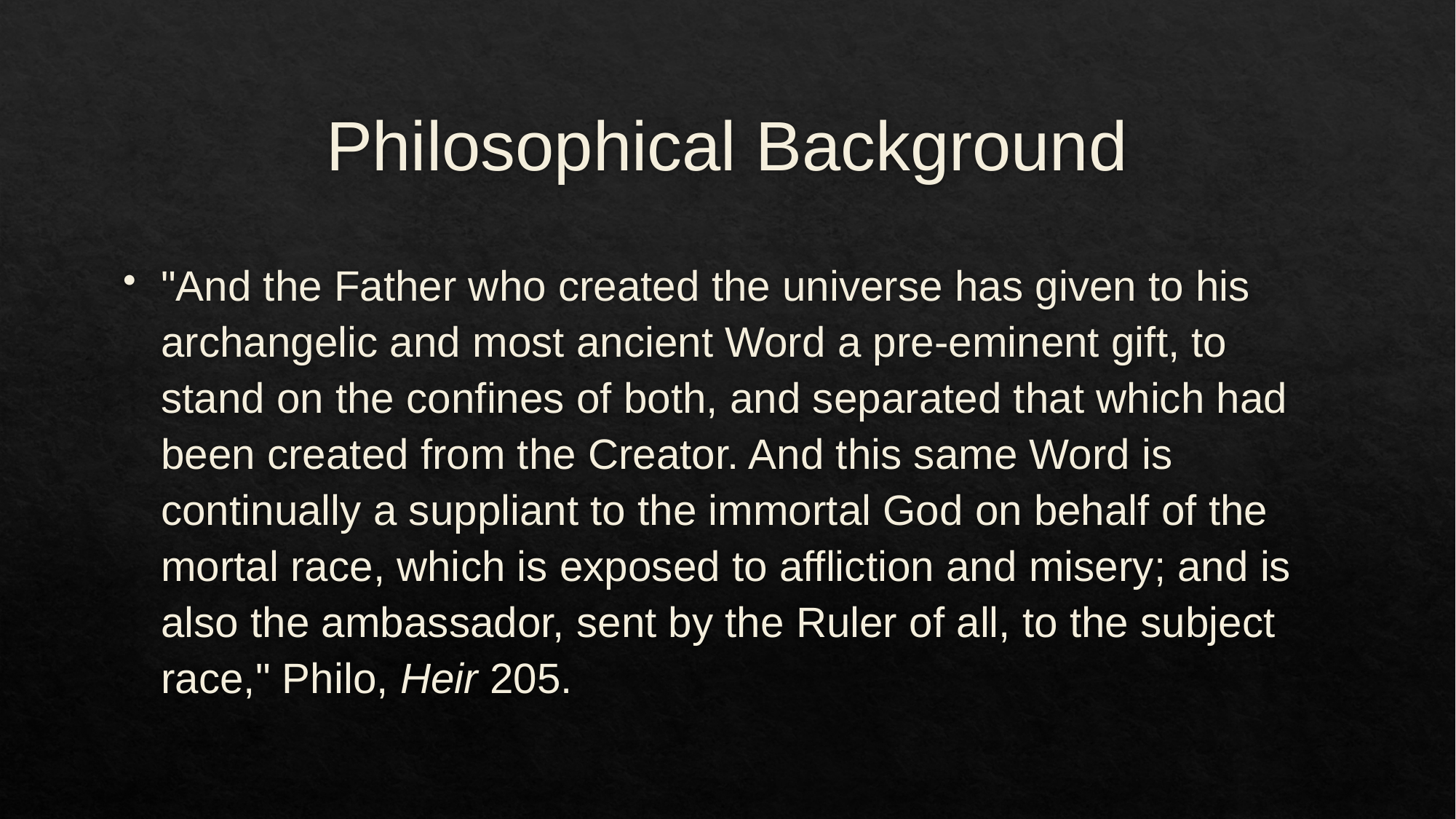

# Philosophical Background
"And the Father who created the universe has given to his archangelic and most ancient Word a pre-eminent gift, to stand on the confines of both, and separated that which had been created from the Creator. And this same Word is continually a suppliant to the immortal God on behalf of the mortal race, which is exposed to affliction and misery; and is also the ambassador, sent by the Ruler of all, to the subject race," Philo, Heir 205.